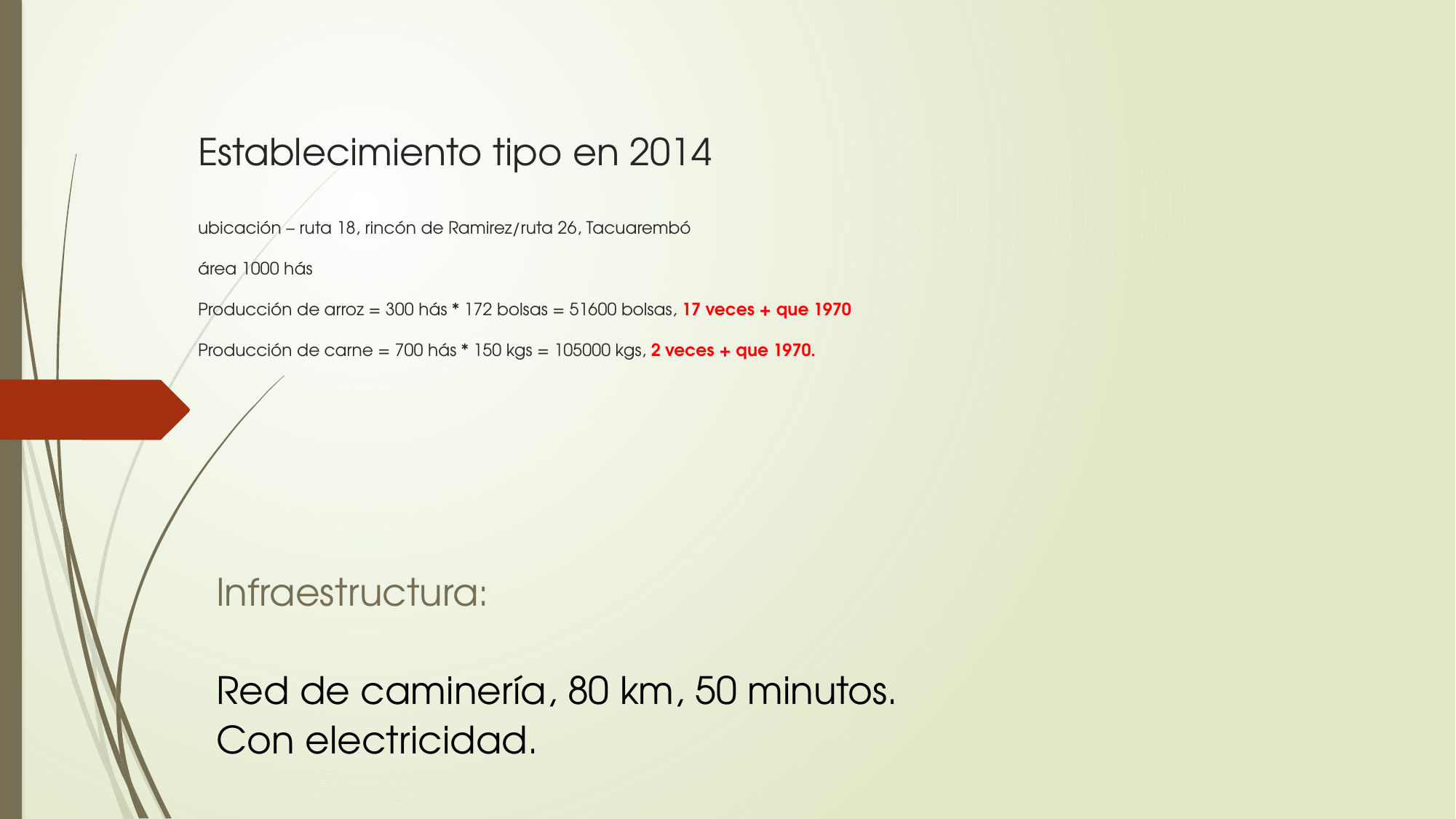

# Establecimiento tipo en 2014 ubicación – ruta 18, rincón de Ramirez/ruta 26, Tacuarembó área 1000 hás Producción de arroz = 300 hás * 172 bolsas = 51600 bolsas, 17 veces + que 1970 Producción de carne = 700 hás * 150 kgs = 105000 kgs, 2 veces + que 1970.

Infraestructura:

Red de caminería, 80 km, 50 minutos.
Con electricidad.